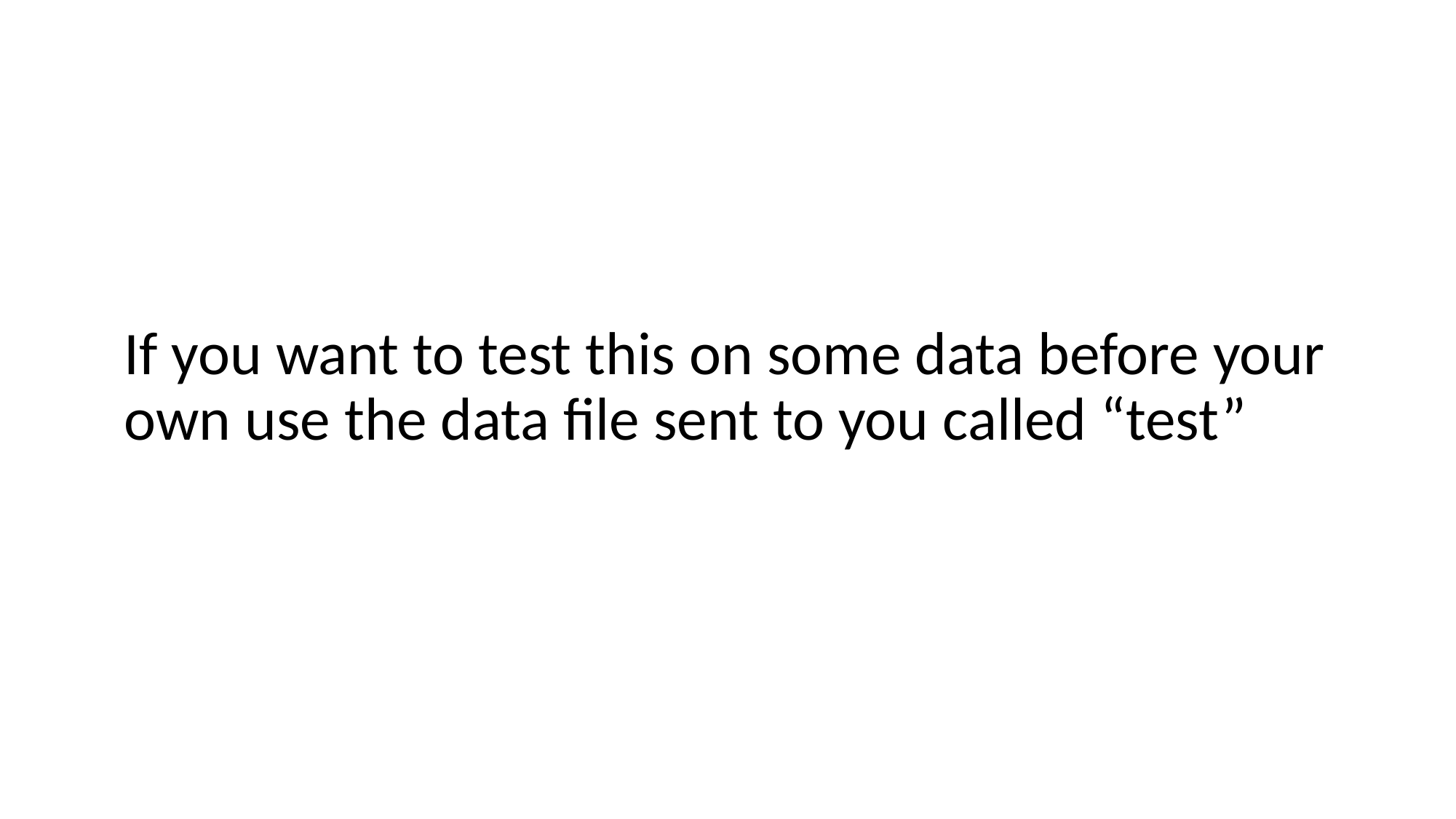

# If you want to test this on some data before your own use the data file sent to you called “test”